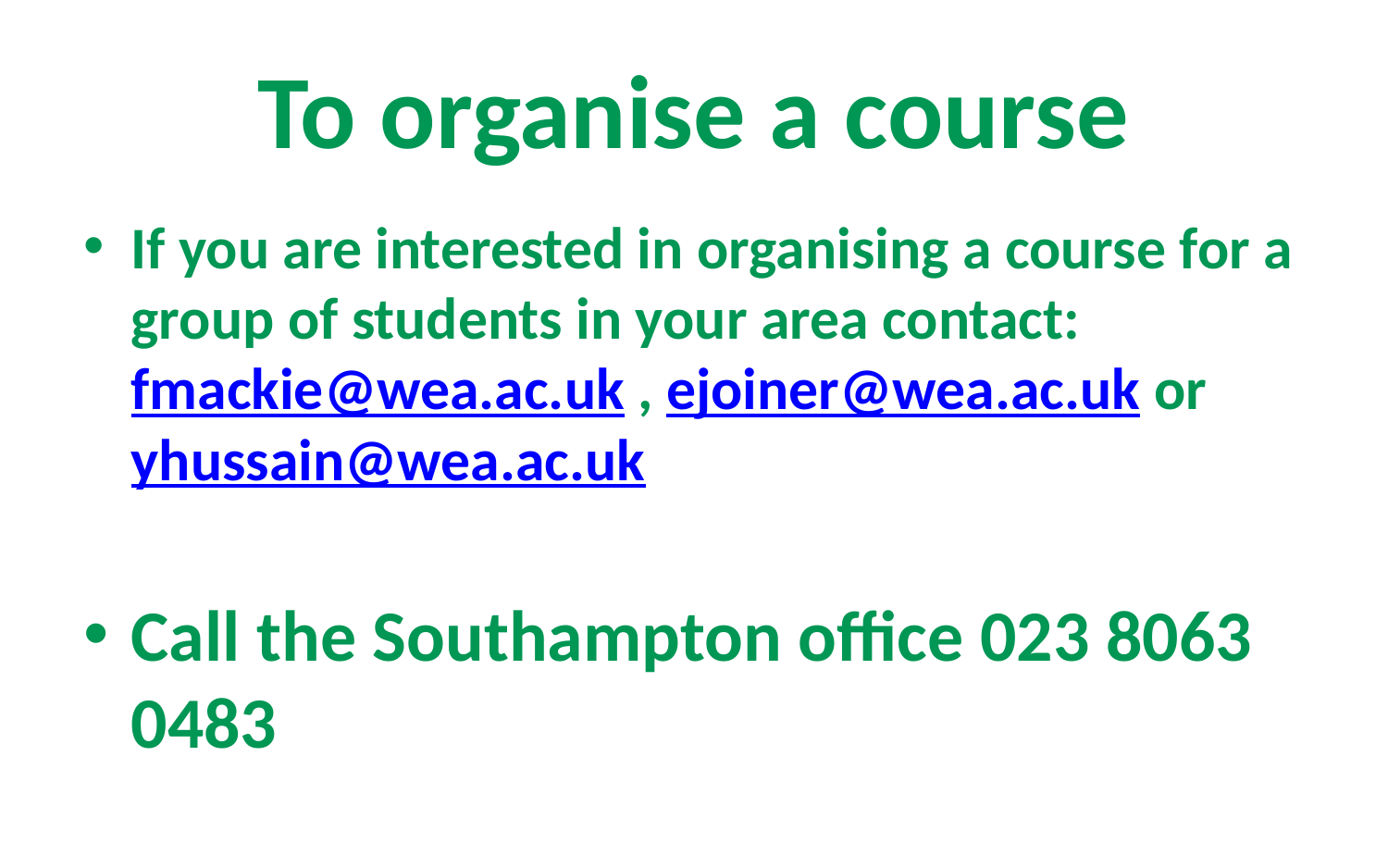

# To organise a course
If you are interested in organising a course for a group of students in your area contact:  fmackie@wea.ac.uk , ejoiner@wea.ac.uk or yhussain@wea.ac.uk

Call the Southampton office 023 8063 0483